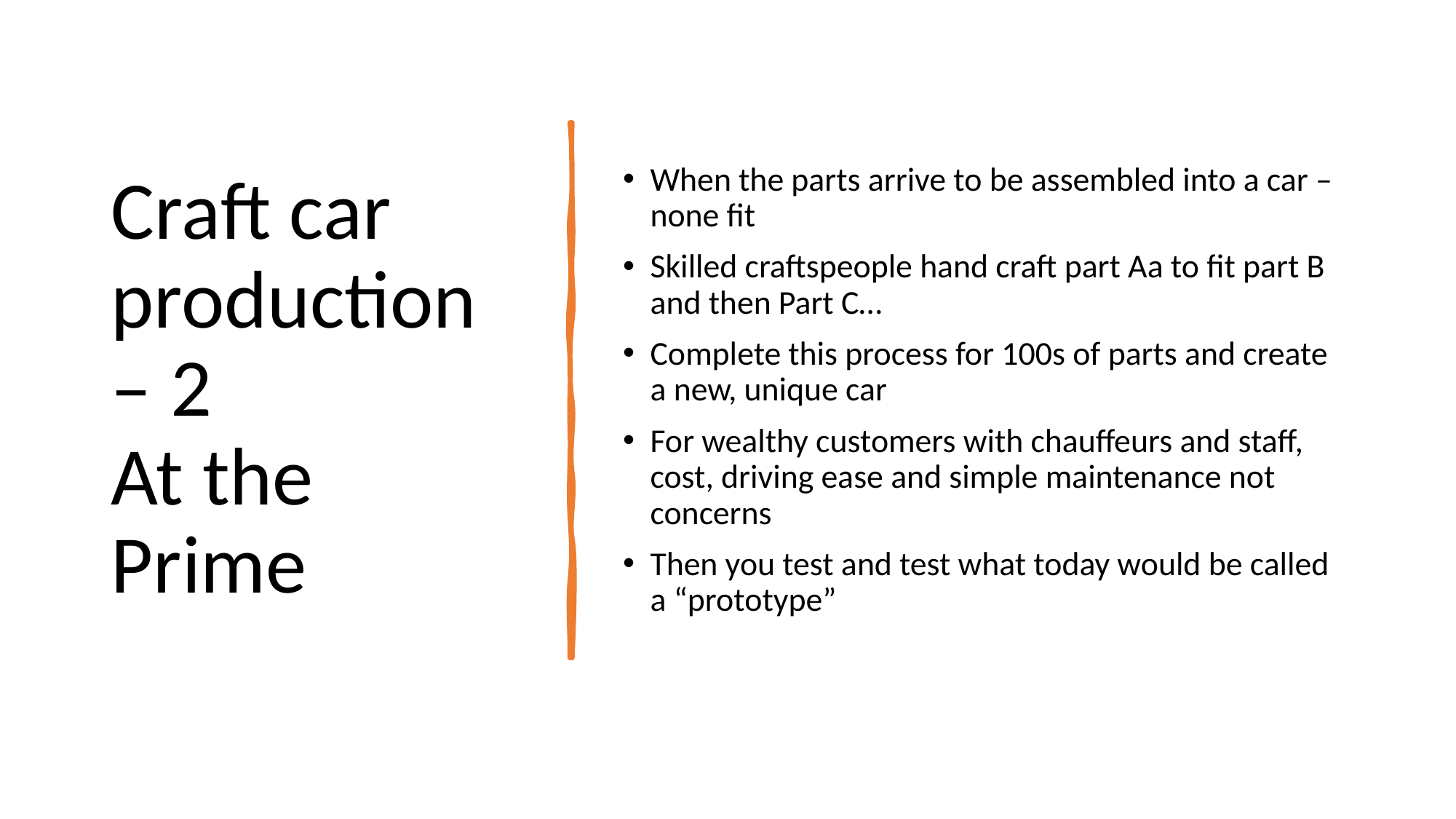

# Craft car production – 2 At the Prime
When the parts arrive to be assembled into a car – none fit
Skilled craftspeople hand craft part Aa to fit part B and then Part C…
Complete this process for 100s of parts and create a new, unique car
For wealthy customers with chauffeurs and staff, cost, driving ease and simple maintenance not concerns
Then you test and test what today would be called a “prototype”